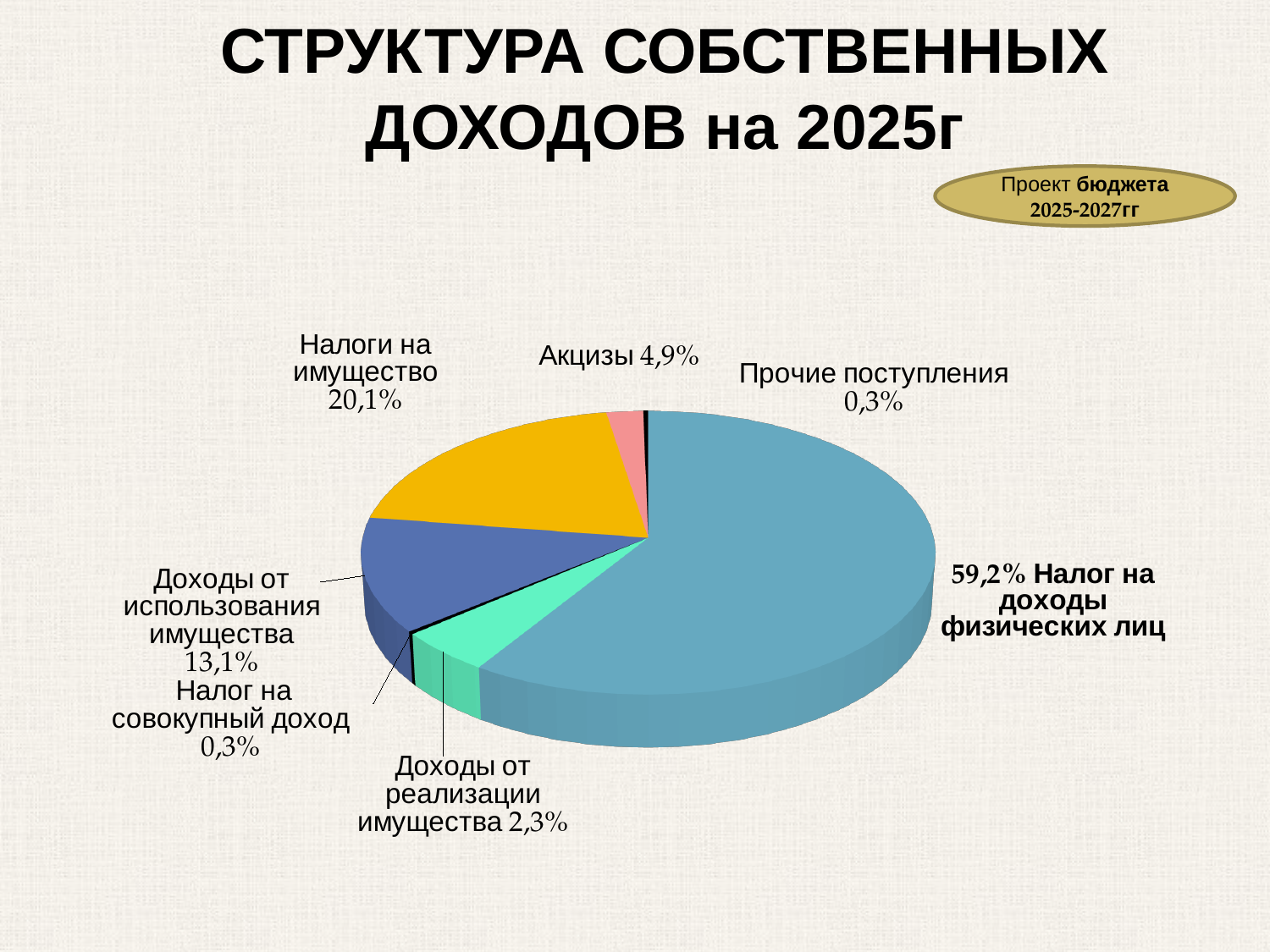

# СТРУКТУРА СОБСТВЕННЫХ ДОХОДОВ на 2025г
Проект бюджета 2025-2027гг

[unsupported chart]